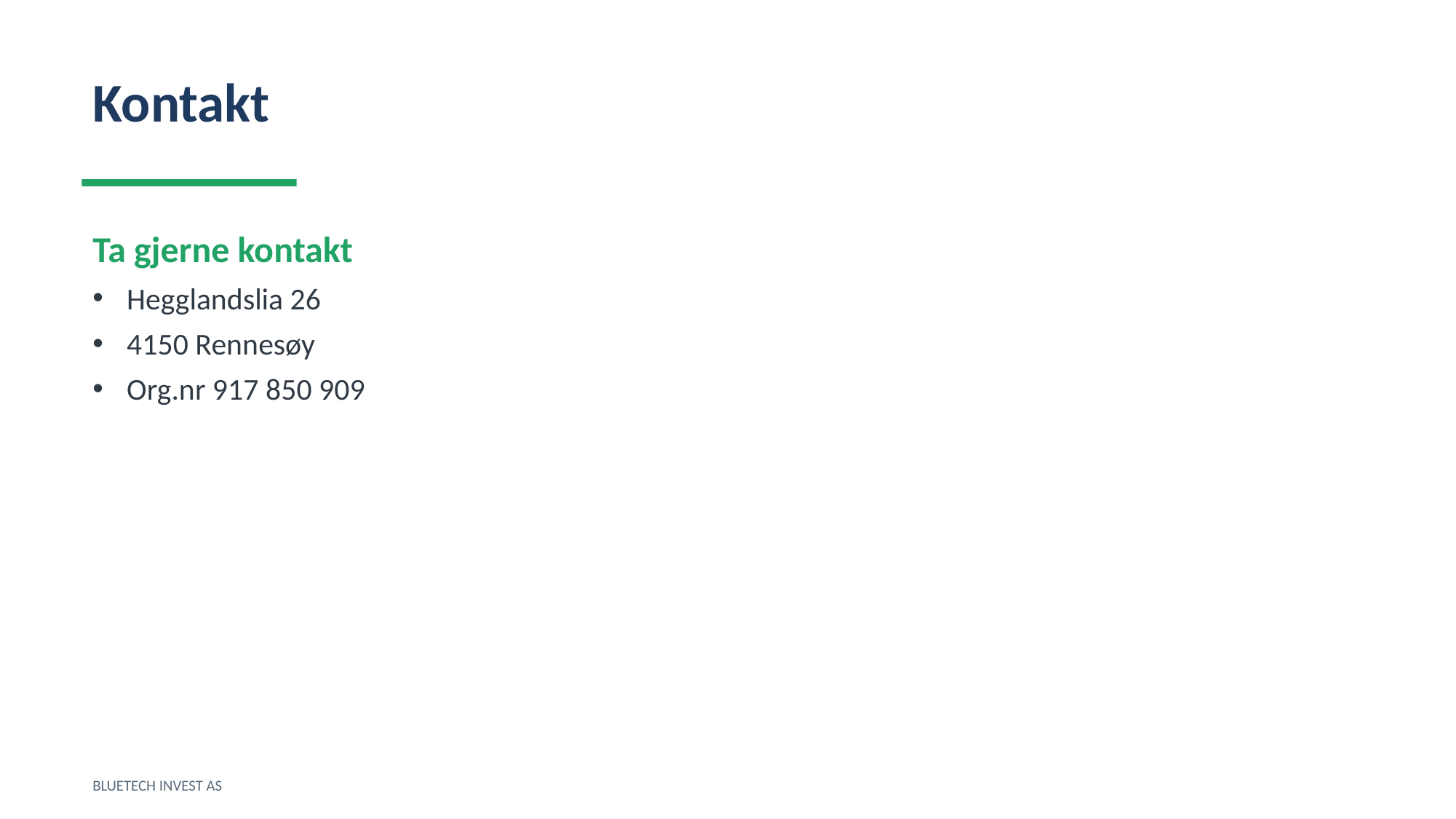

Kontakt

Ta gjerne kontakt
Hegglandslia 26
4150 Rennesøy
Org.nr 917 850 909
BLUETECH INVEST AS